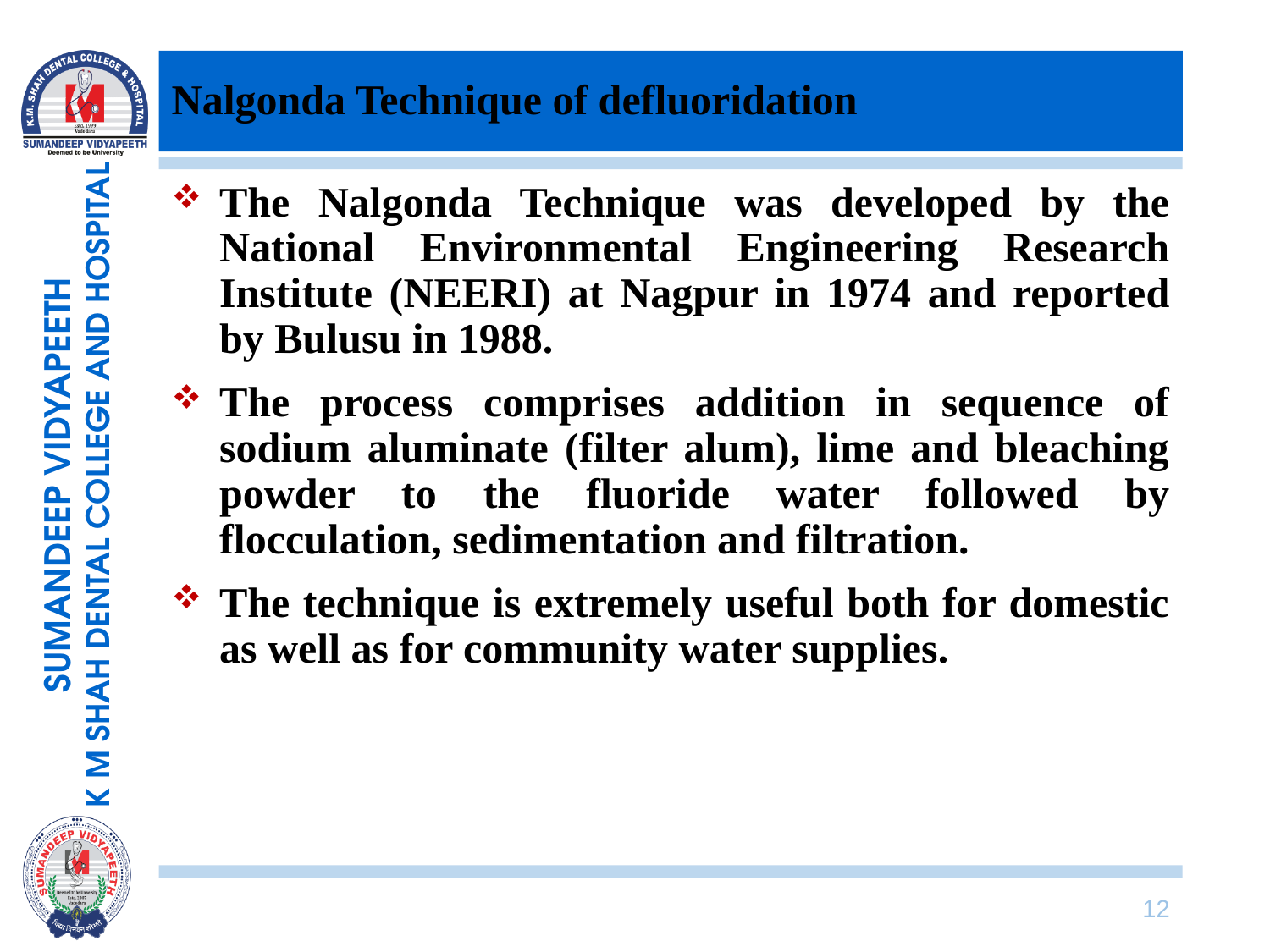

# Nalgonda Technique of defluoridation
The Nalgonda Technique was developed by the National Environmental Engineering Research Institute (NEERI) at Nagpur in 1974 and reported by Bulusu in 1988.
The process comprises addition in sequence of sodium aluminate (filter alum), lime and bleaching powder to the fluoride water followed by flocculation, sedimentation and filtration.
The technique is extremely useful both for domestic as well as for community water supplies.
12